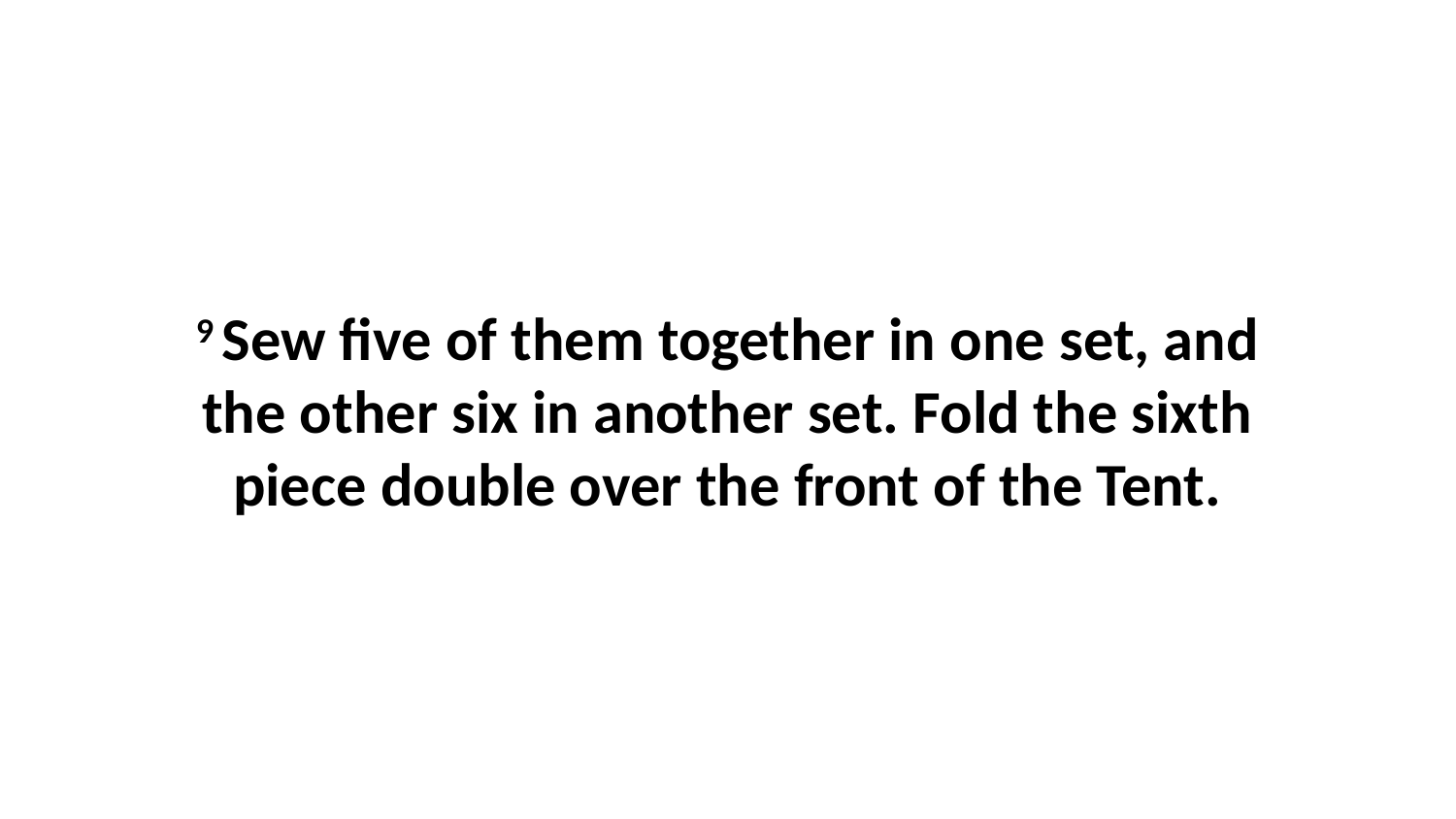

9 Sew five of them together in one set, and the other six in another set. Fold the sixth piece double over the front of the Tent.